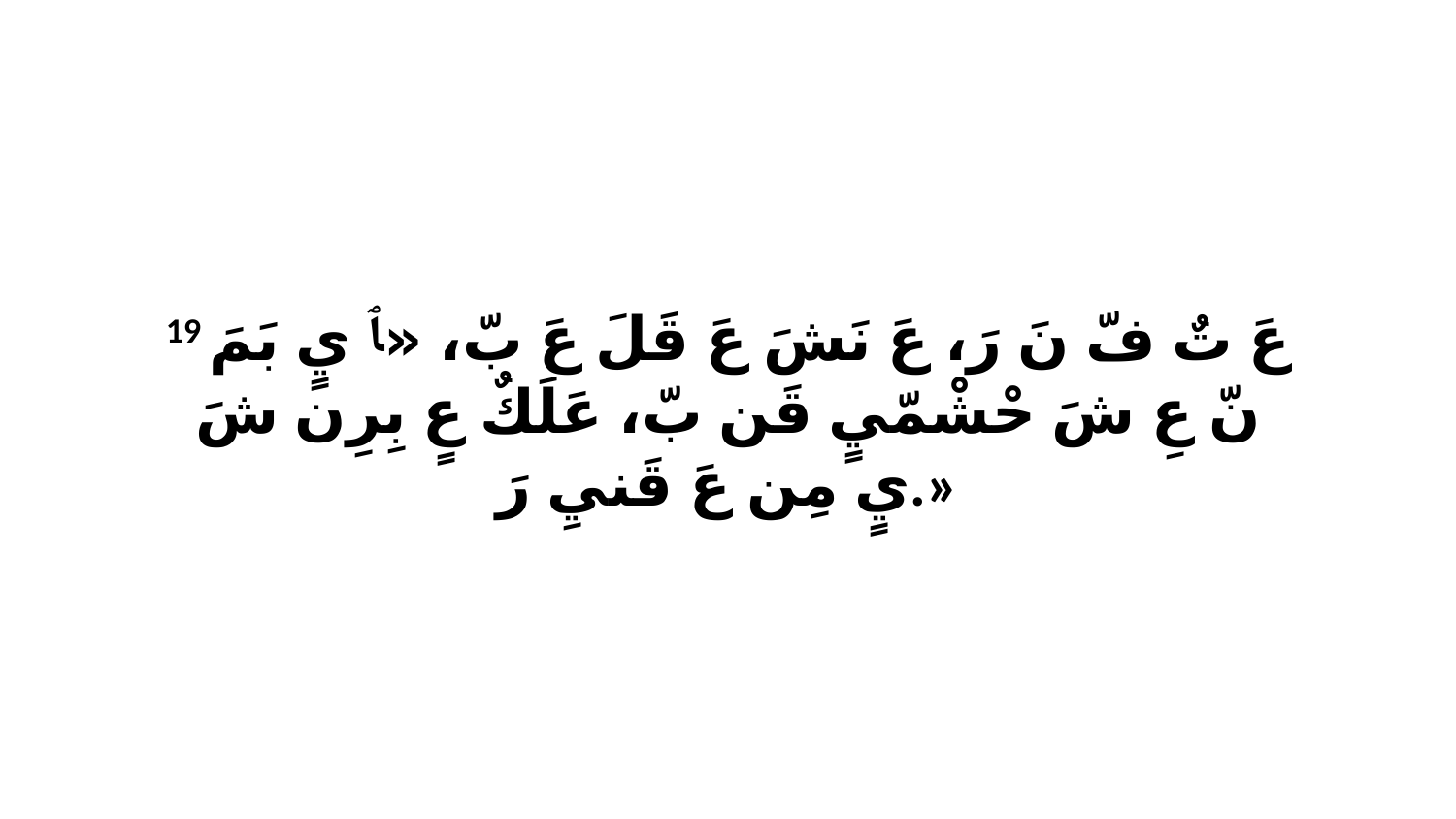

19 عَ تٌ فّ نَ رَ، عَ نَشَ عَ قَلَ عَ بّ، «ﭑ يٍ بَمَ نّ عِ شَ حْشْمّيٍ قَن بّ، عَلَكٌ عٍ بِرِن شَ يٍ مِن عَ قَنيِ رَ.»